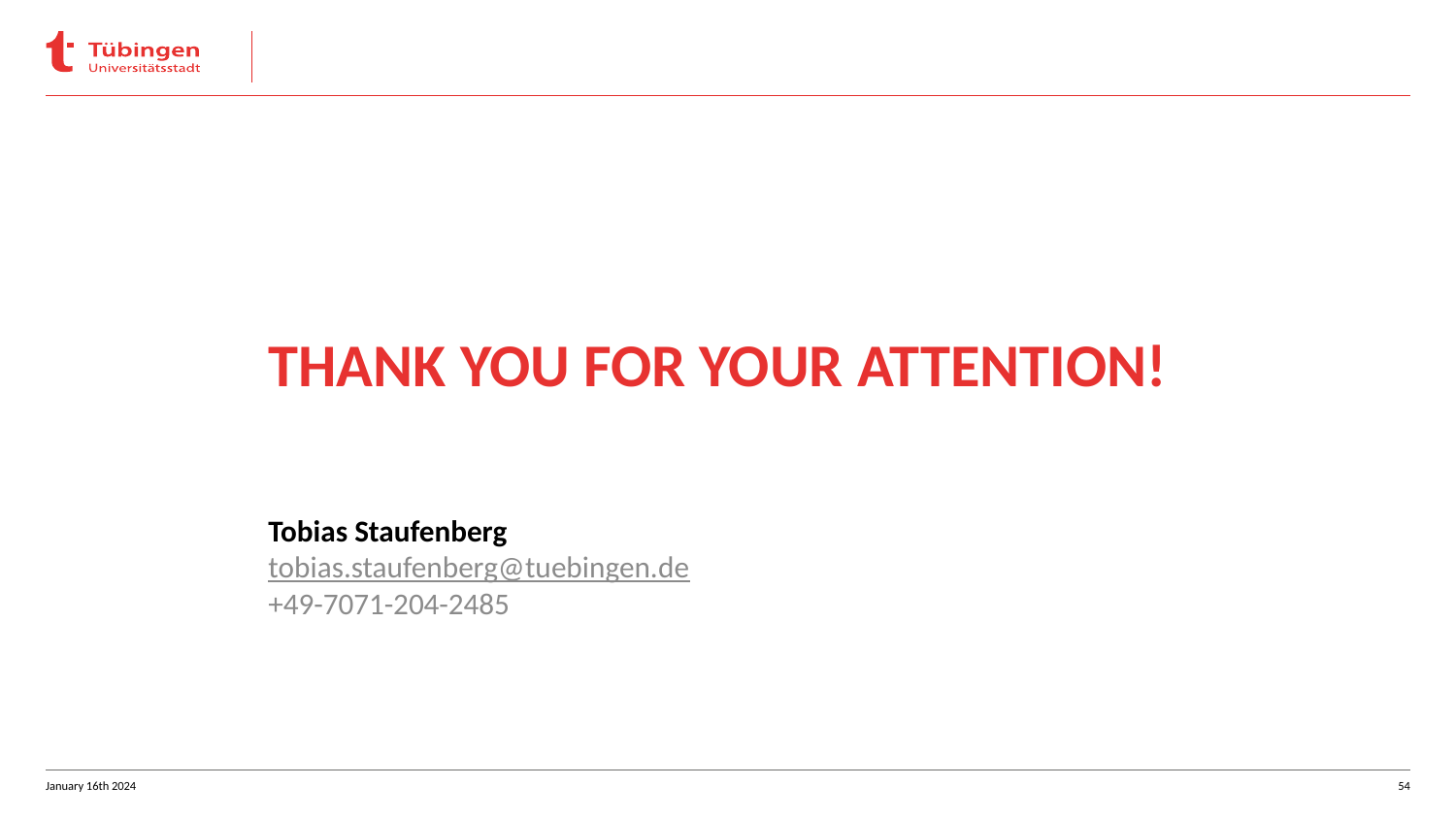

# Thank you for your attention!
Tobias Staufenberg
tobias.staufenberg@tuebingen.de
+49-7071-204-2485

January 16th 2024
54